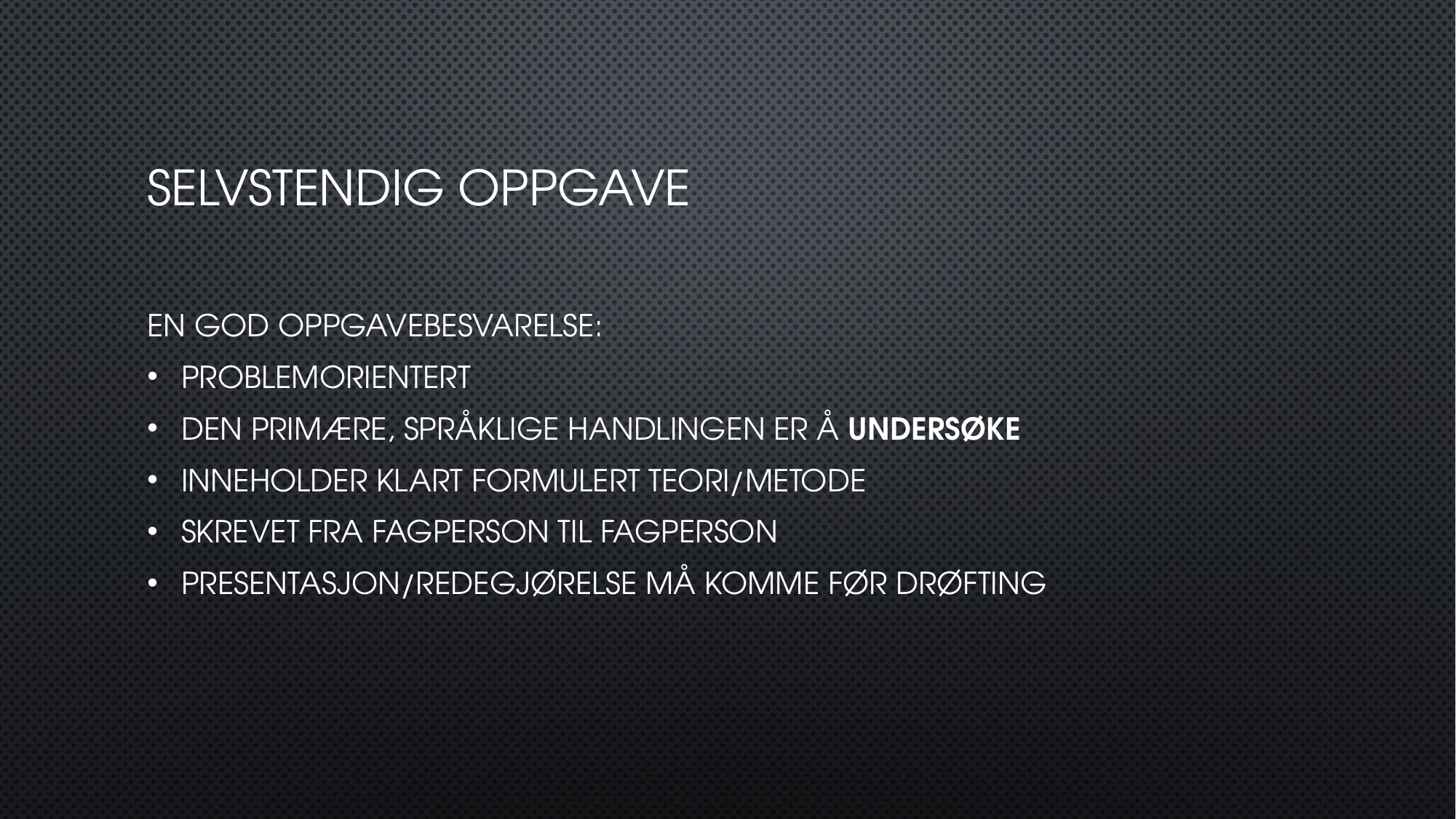

# Selvstendig oppgave
En god oppgavebesvarelse:
Problemorientert
Den primære, språklige handlingen er å undersøke
Inneholder klart formulert teori/metode
Skrevet fra fagperson til fagperson
Presentasjon/redegjørelse må komme før drøfting